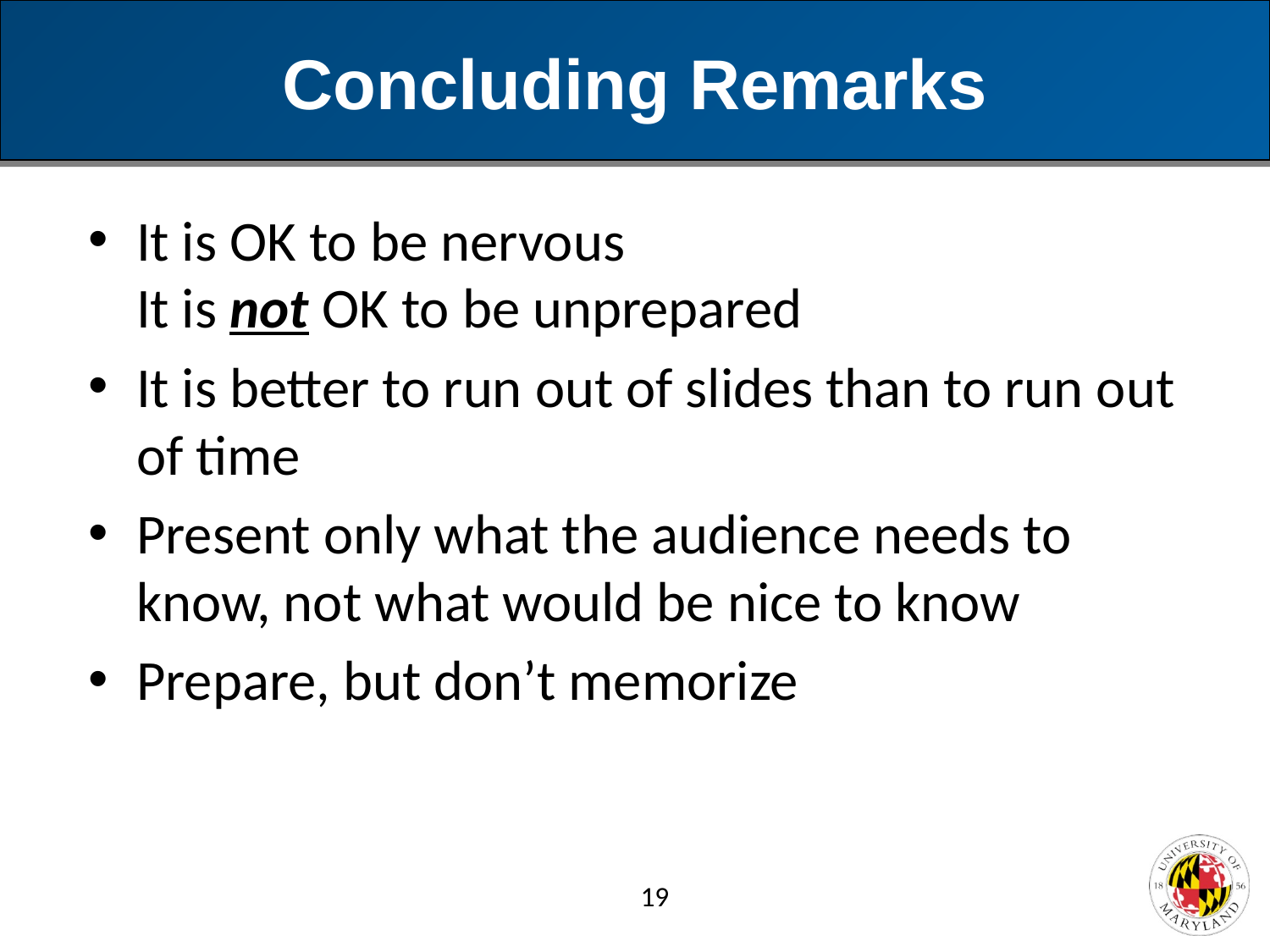

# Concluding Remarks
It is OK to be nervous
It is not OK to be unprepared
It is better to run out of slides than to run out of time
Present only what the audience needs to know, not what would be nice to know
Prepare, but don’t memorize